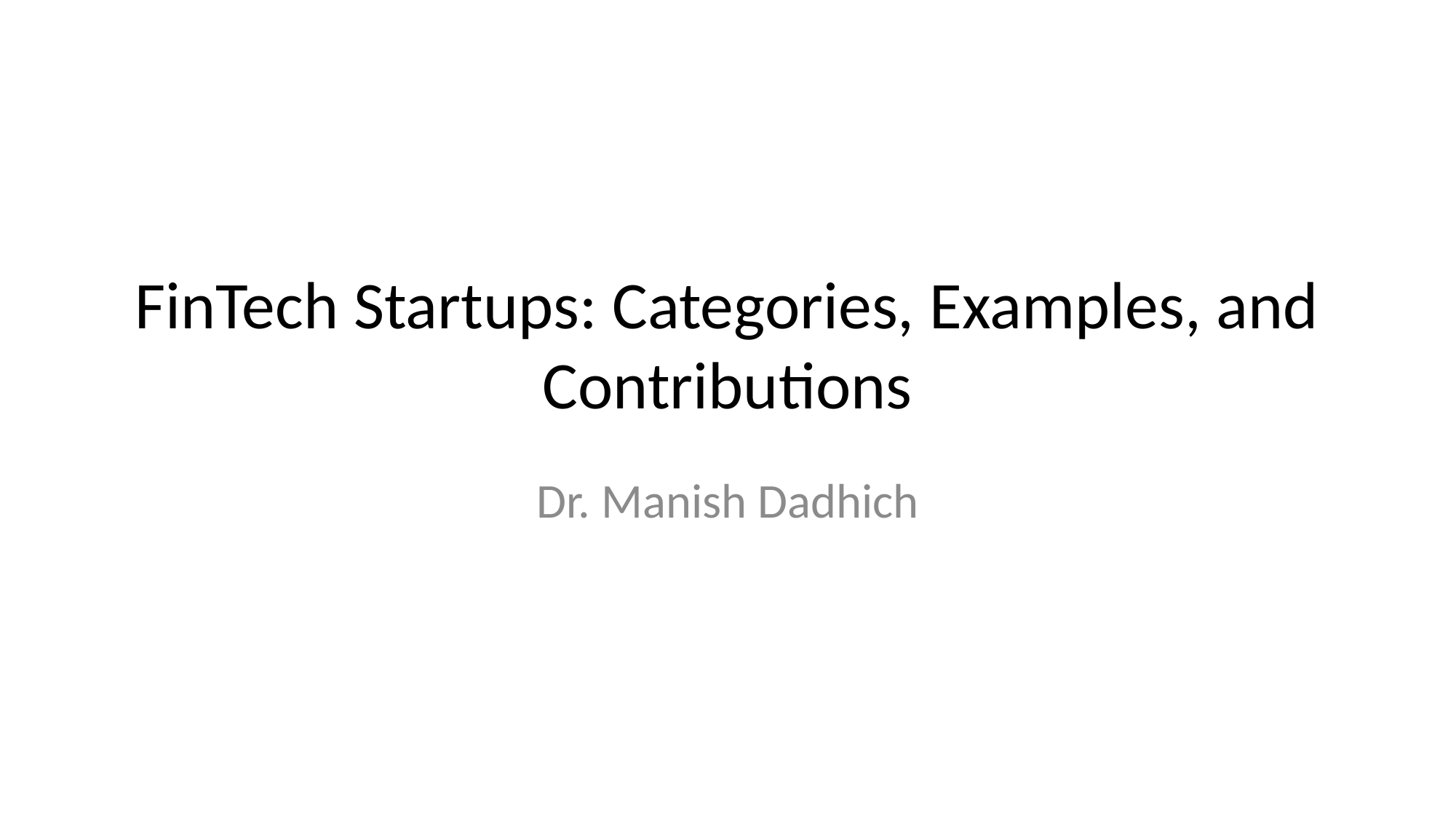

# FinTech Startups: Categories, Examples, and Contributions
Dr. Manish Dadhich